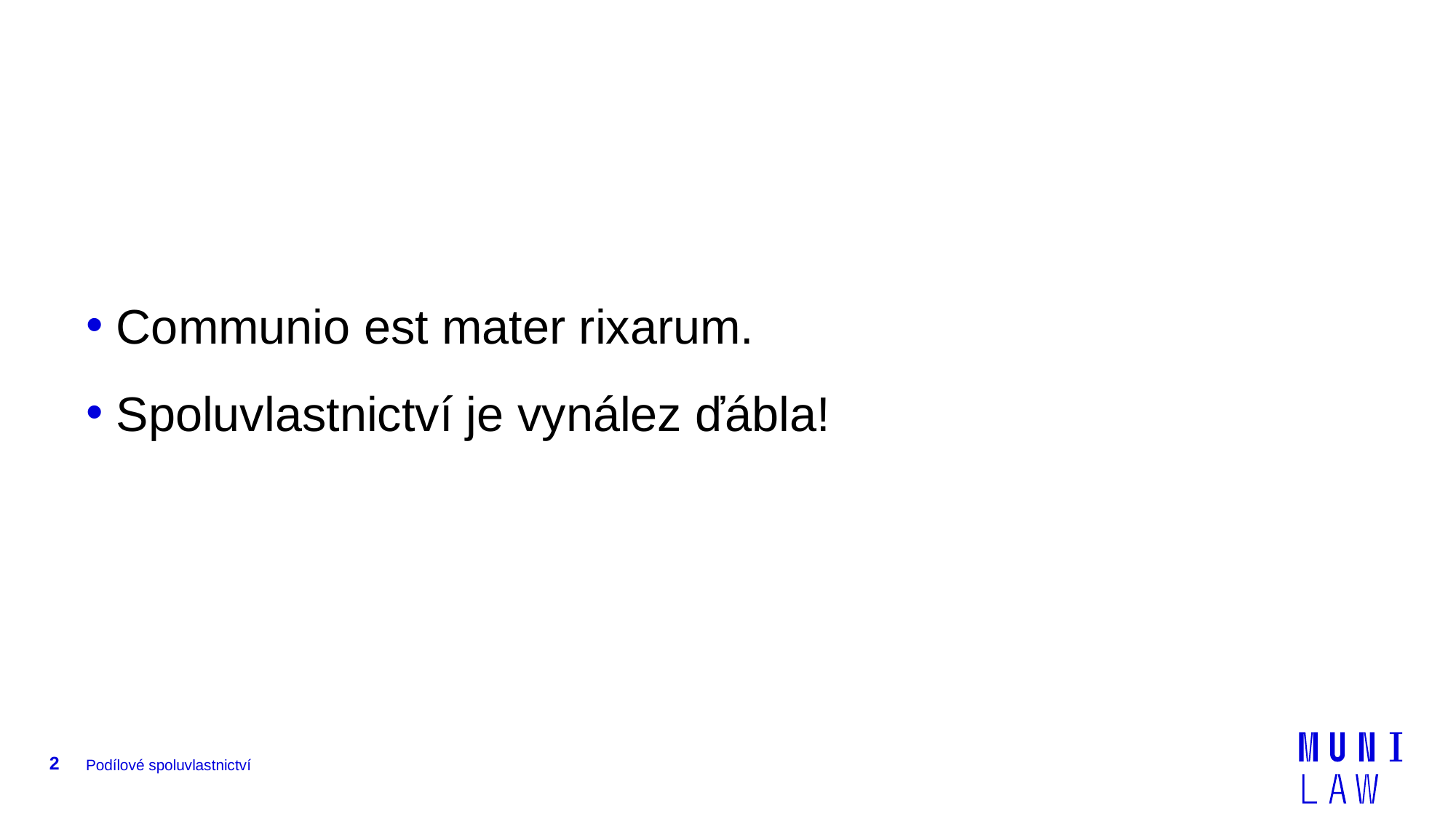

Communio est mater rixarum.
 Spoluvlastnictví je vynález ďábla!
2
Podílové spoluvlastnictví